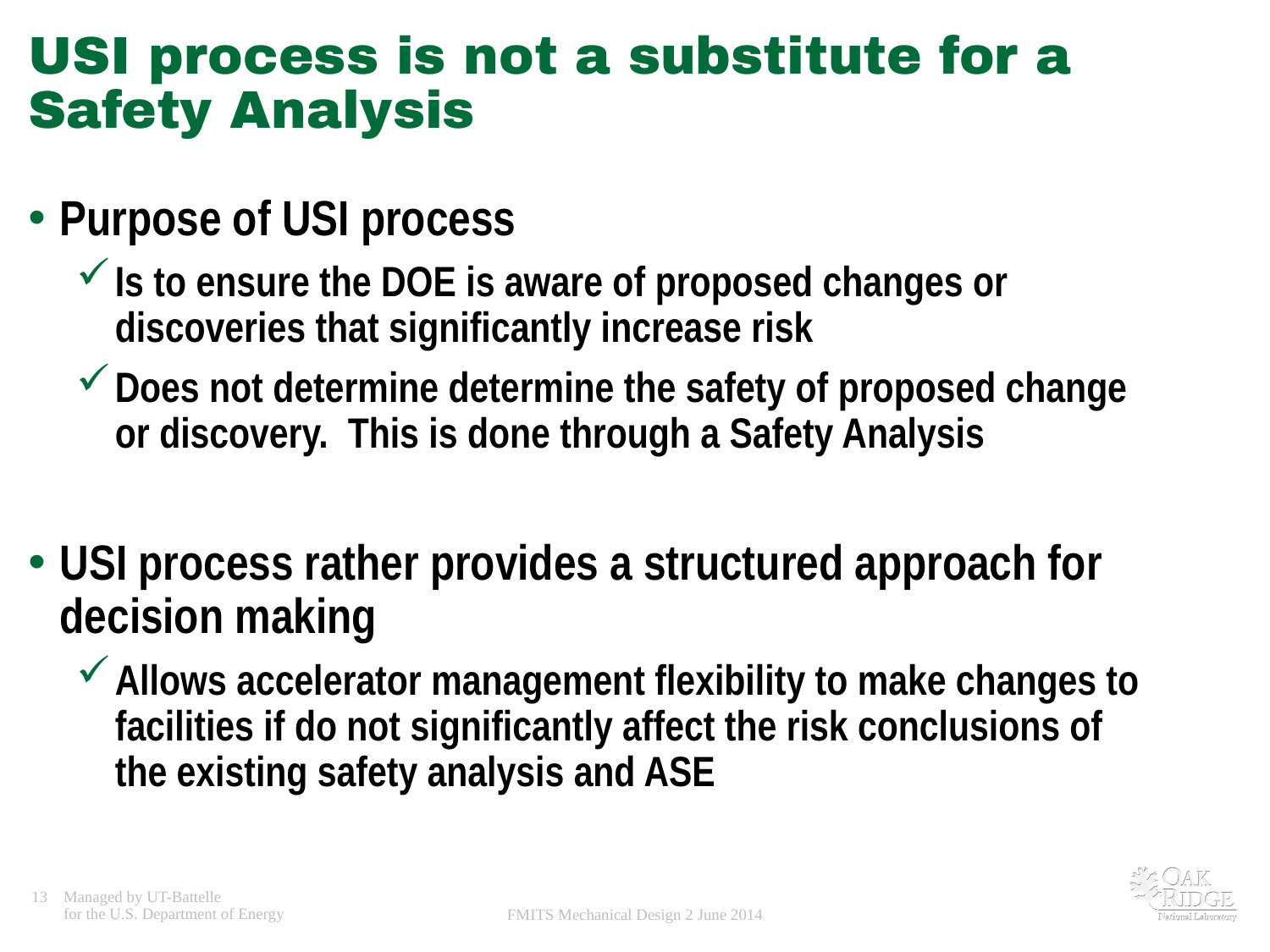

# USI process is not a substitute for a Safety Analysis
Purpose of USI process
Is to ensure the DOE is aware of proposed changes or discoveries that significantly increase risk
Does not determine determine the safety of proposed change or discovery.  This is done through a Safety Analysis

USI process rather provides a structured approach for decision making
Allows accelerator management flexibility to make changes to facilities if do not significantly affect the risk conclusions of the existing safety analysis and ASE